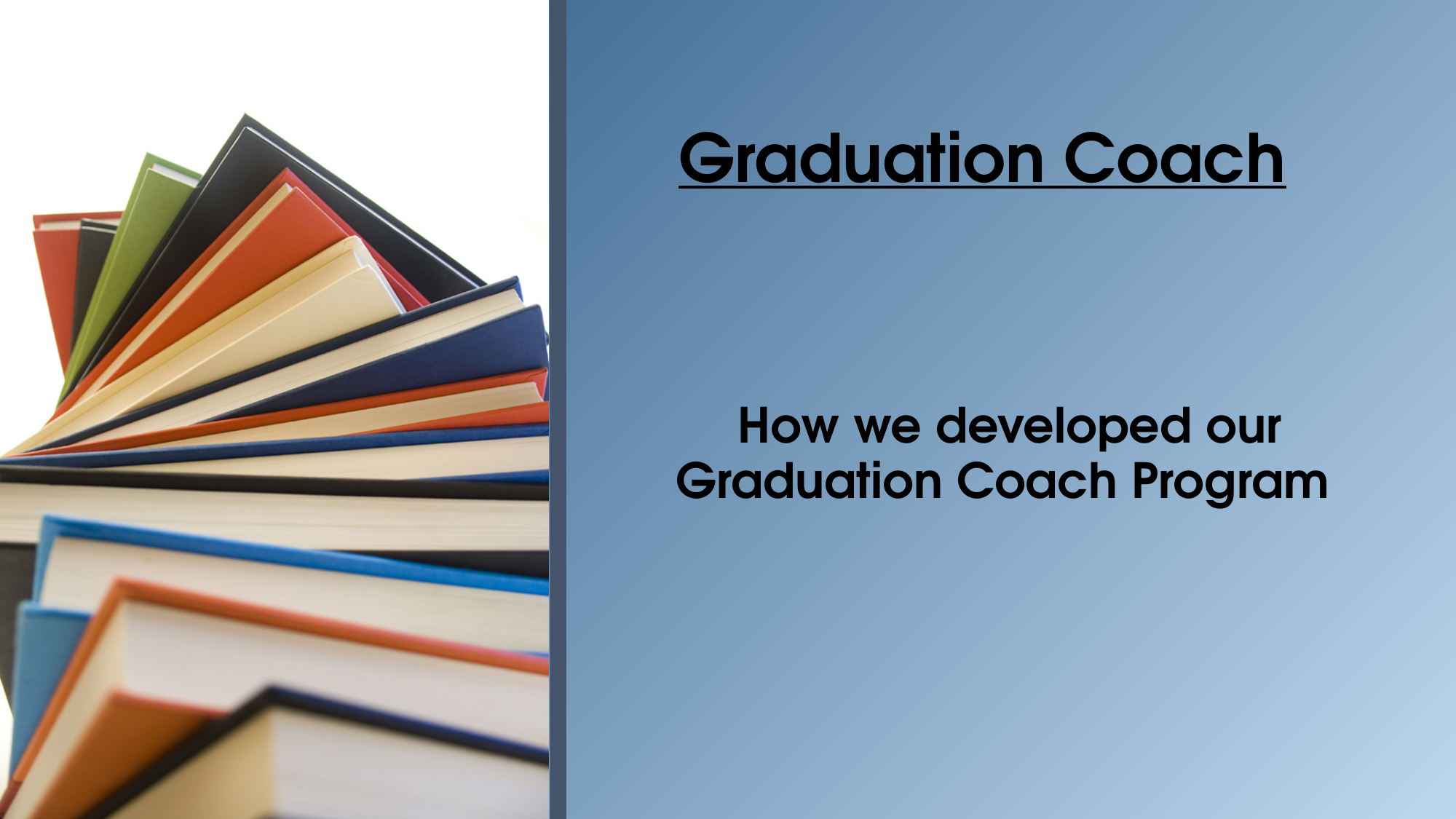

# Graduation Coach
How we developed our Graduation Coach Program